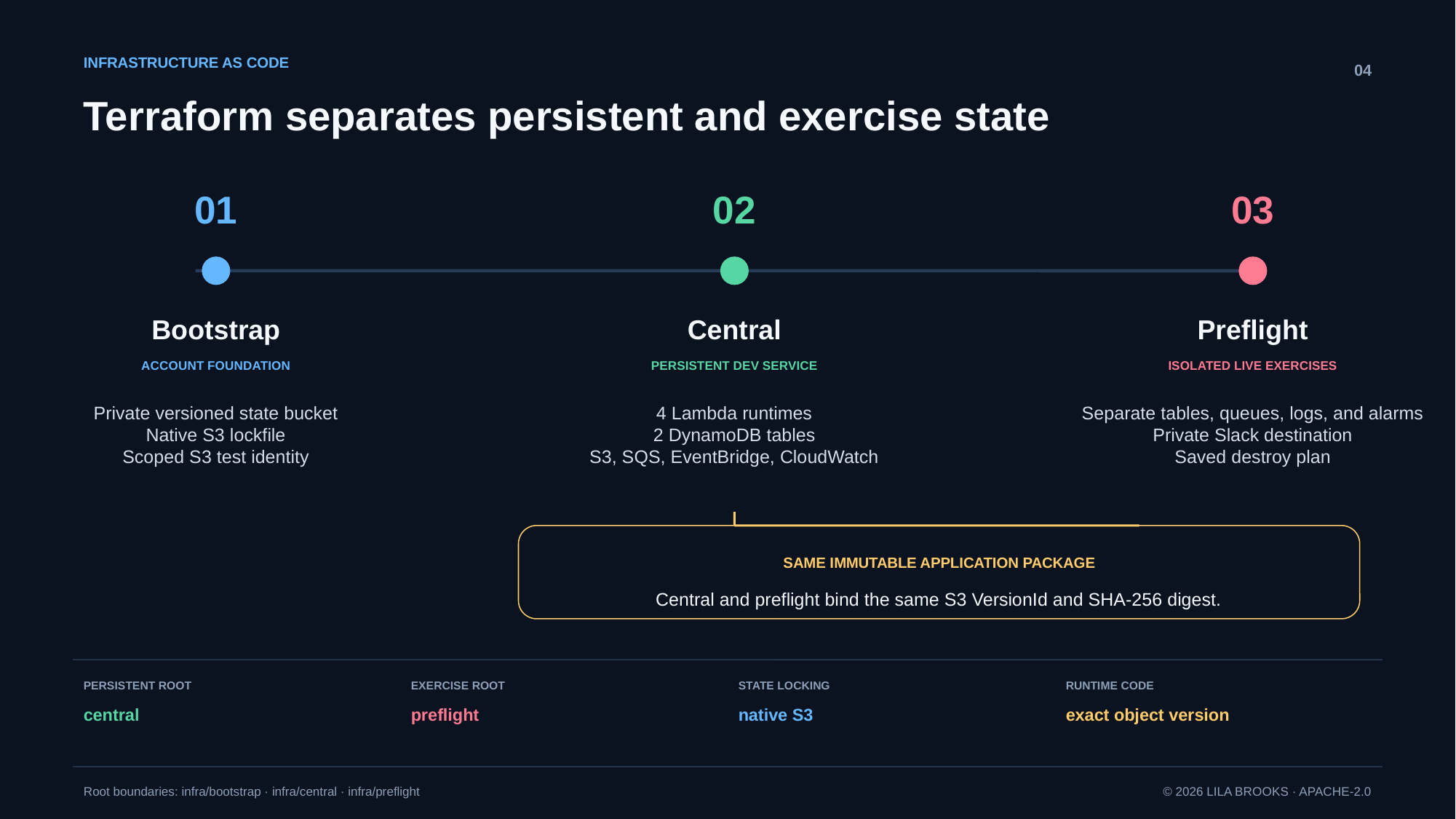

INFRASTRUCTURE AS CODE
04
Terraform separates persistent and exercise state
01
02
03

Bootstrap
Central
Preflight
ACCOUNT FOUNDATION
PERSISTENT DEV SERVICE
ISOLATED LIVE EXERCISES
Private versioned state bucket
Native S3 lockfile
Scoped S3 test identity
4 Lambda runtimes
2 DynamoDB tables
S3, SQS, EventBridge, CloudWatch
Separate tables, queues, logs, and alarms
Private Slack destination
Saved destroy plan

SAME IMMUTABLE APPLICATION PACKAGE
Central and preflight bind the same S3 VersionId and SHA-256 digest.

PERSISTENT ROOT
EXERCISE ROOT
STATE LOCKING
RUNTIME CODE
central
preflight
native S3
exact object version

Root boundaries: infra/bootstrap · infra/central · infra/preflight
© 2026 LILA BROOKS · APACHE-2.0